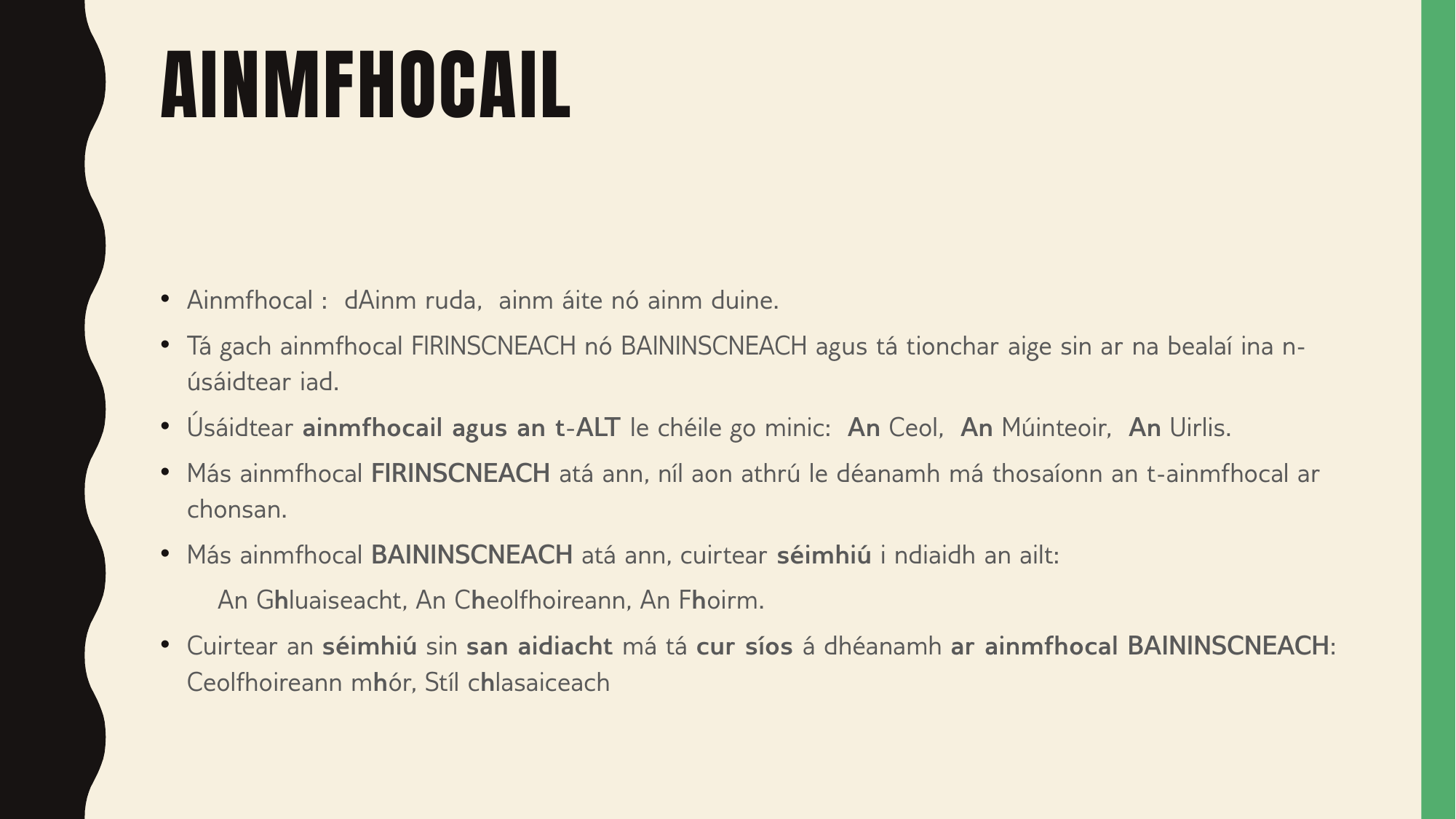

# Ainmfhocail
Ainmfhocal :  dAinm ruda,  ainm áite nó ainm duine.
Tá gach ainmfhocal FIRINSCNEACH nó BAININSCNEACH agus tá tionchar aige sin ar na bealaí ina n-úsáidtear iad.
Úsáidtear ainmfhocail agus an t-ALT le chéile go minic:  An Ceol,  An Múinteoir,  An Uirlis.
Más ainmfhocal FIRINSCNEACH atá ann, níl aon athrú le déanamh má thosaíonn an t-ainmfhocal ar chonsan.
Más ainmfhocal BAININSCNEACH atá ann, cuirtear séimhiú i ndiaidh an ailt:
       An Ghluaiseacht, An Cheolfhoireann, An Fhoirm.
Cuirtear an séimhiú sin san aidiacht má tá cur síos á dhéanamh ar ainmfhocal BAININSCNEACH: Ceolfhoireann mhór, Stíl chlasaiceach